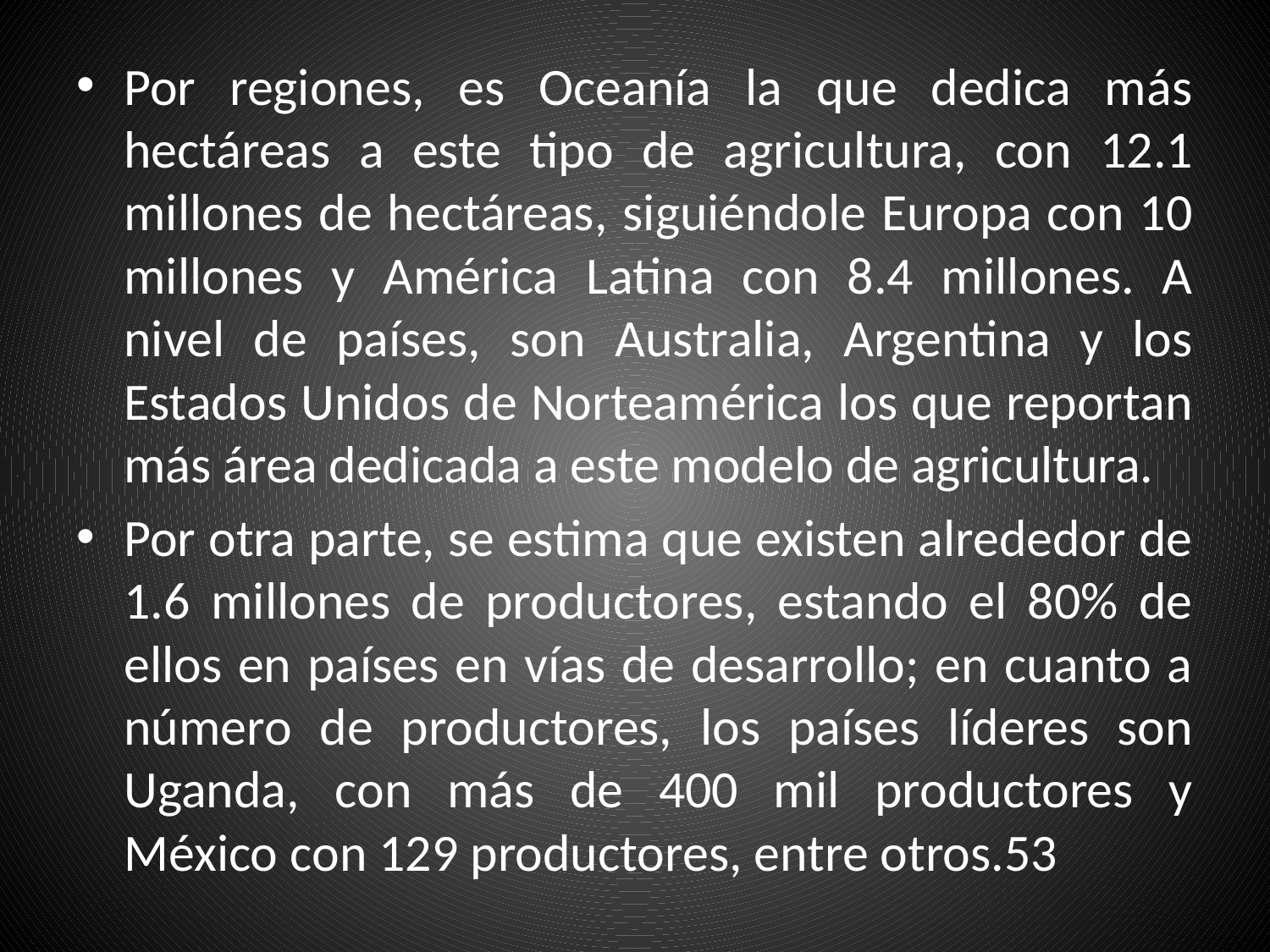

Por regiones, es Oceanía la que dedica más hectáreas a este tipo de agricul­tura, con 12.1 millones de hectáreas, siguiéndole Europa con 10 millones y América Latina con 8.4 millones. A nivel de países, son Australia, Argentina y los Estados Unidos de Norteamérica los que reportan más área dedicada a este modelo de agricultura.
Por otra parte, se estima que existen alrededor de 1.6 millones de productores, estando el 80% de ellos en países en vías de desarrollo; en cuanto a número de productores, los países líderes son Uganda, con más de 400 mil productores y México con 129 productores, entre otros.53